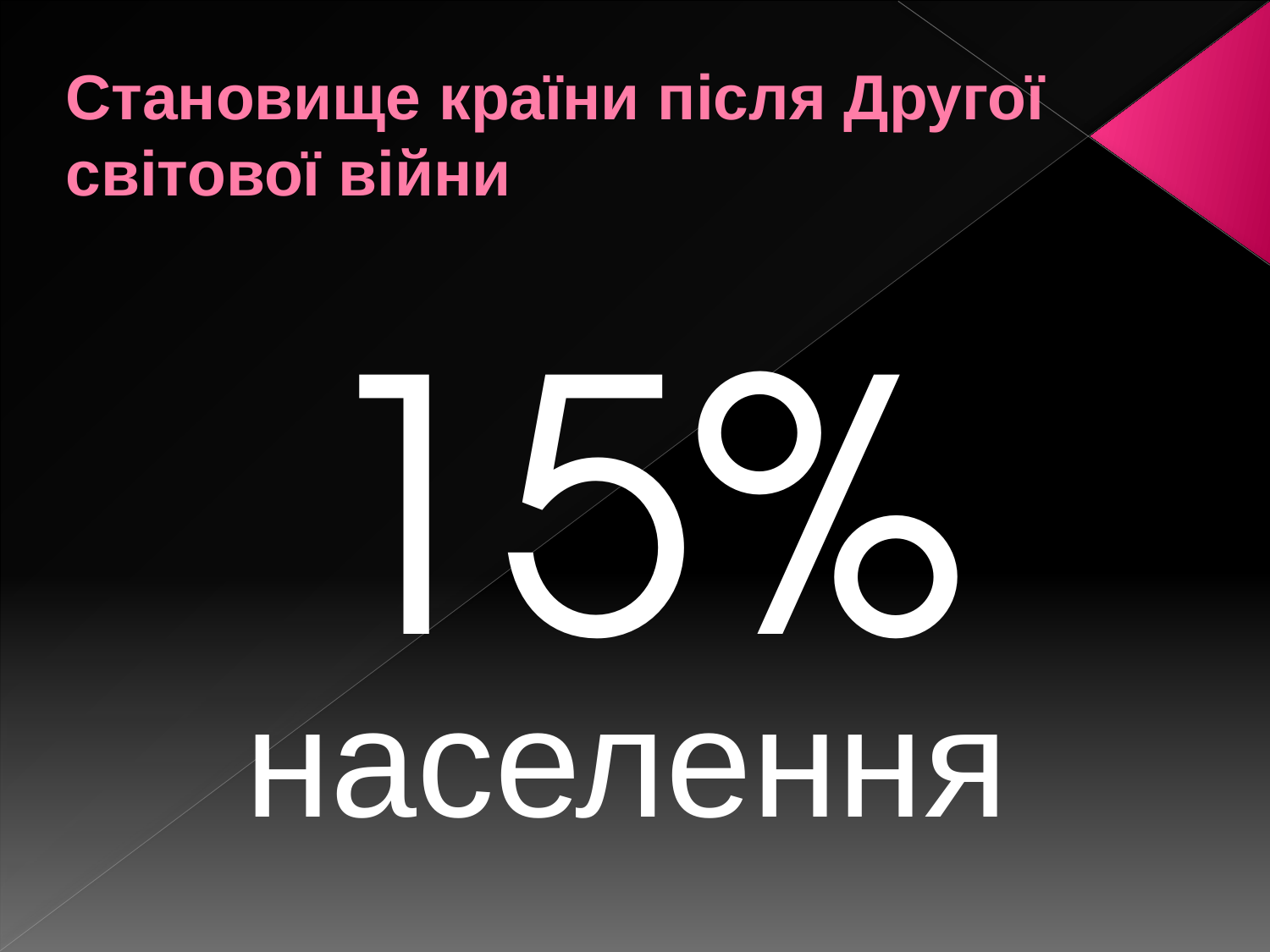

# Становище країни після Другої світової війни
15%
населення